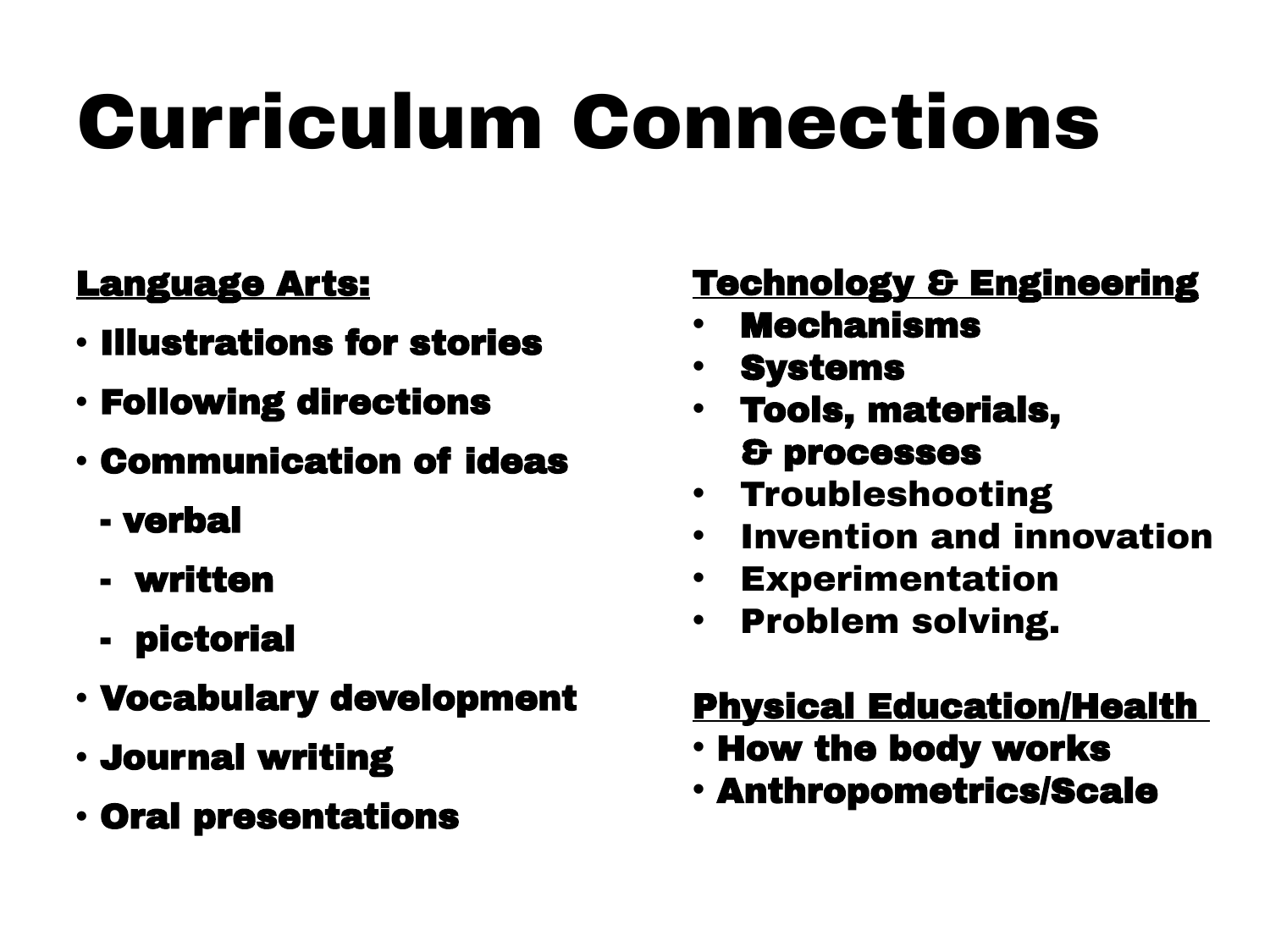

# Curriculum Connections
Technology & Engineering
Mechanisms
Systems
Tools, materials,
    & processes
Troubleshooting
Invention and innovation
Experimentation
Problem solving.

Physical Education/Health
 How the body works
 Anthropometrics/Scale
Language Arts:
 Illustrations for stories
 Following directions
 Communication of ideas
  - verbal
  -  written
  -  pictorial
 Vocabulary development
 Journal writing
 Oral presentations